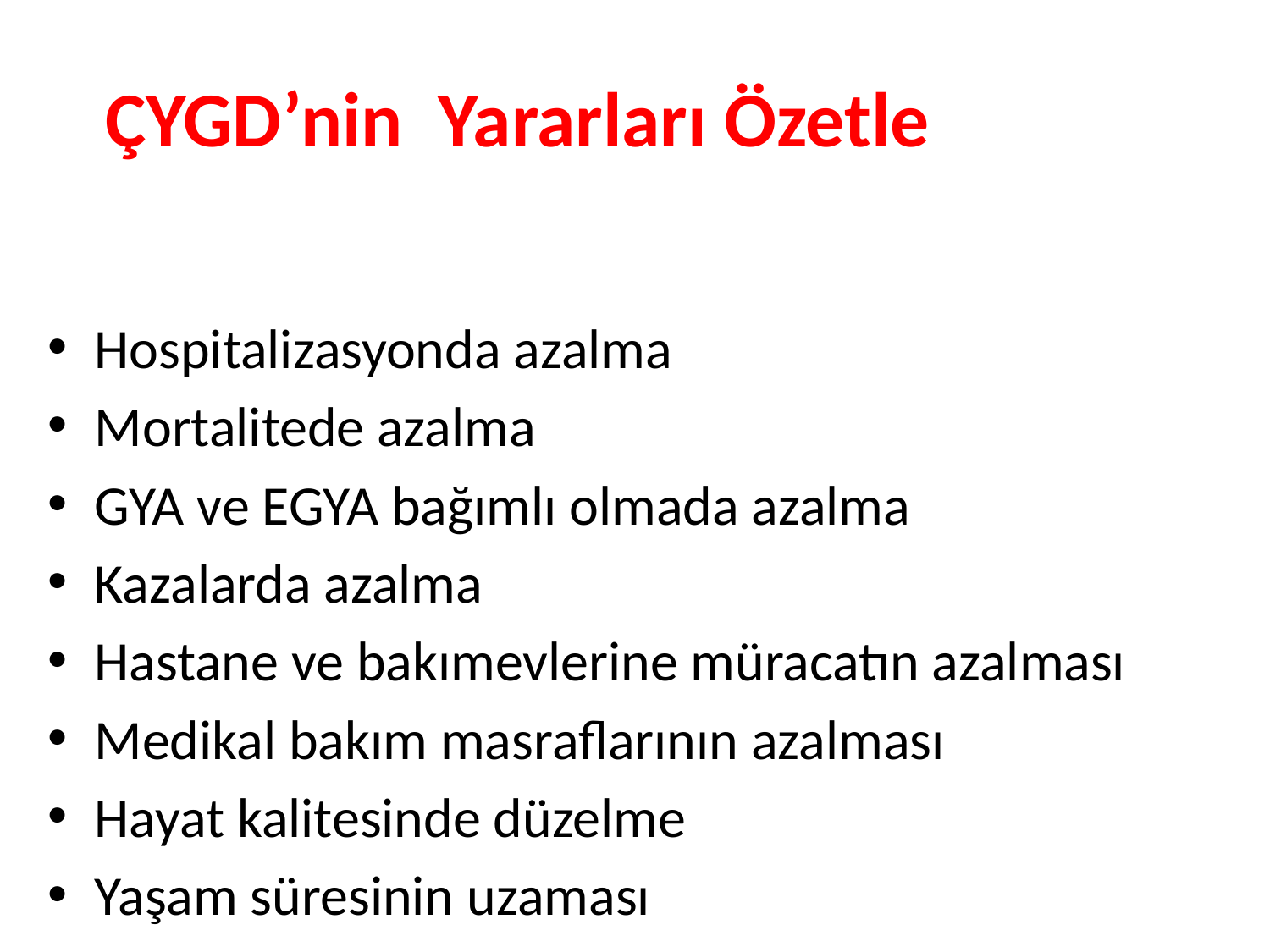

# ÇYGD’nin  Yararları Özetle
Hospitalizasyonda azalma
Mortalitede azalma
GYA ve EGYA bağımlı olmada azalma
Kazalarda azalma
Hastane ve bakımevlerine müracatın azalması
Medikal bakım masraflarının azalması
Hayat kalitesinde düzelme
Yaşam süresinin uzaması